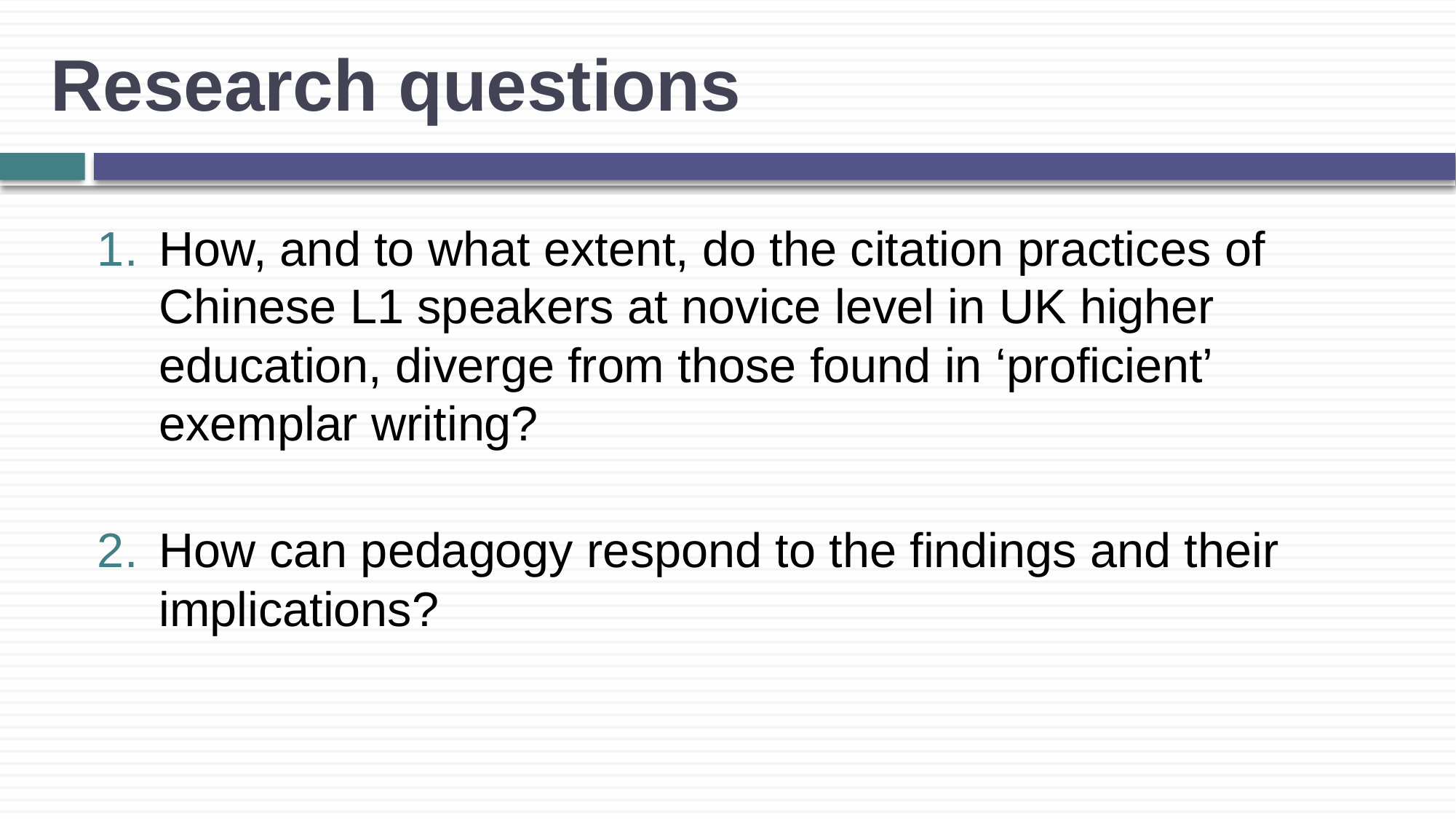

# Research questions
How, and to what extent, do the citation practices of Chinese L1 speakers at novice level in UK higher education, diverge from those found in ‘proficient’ exemplar writing?
How can pedagogy respond to the findings and their implications?